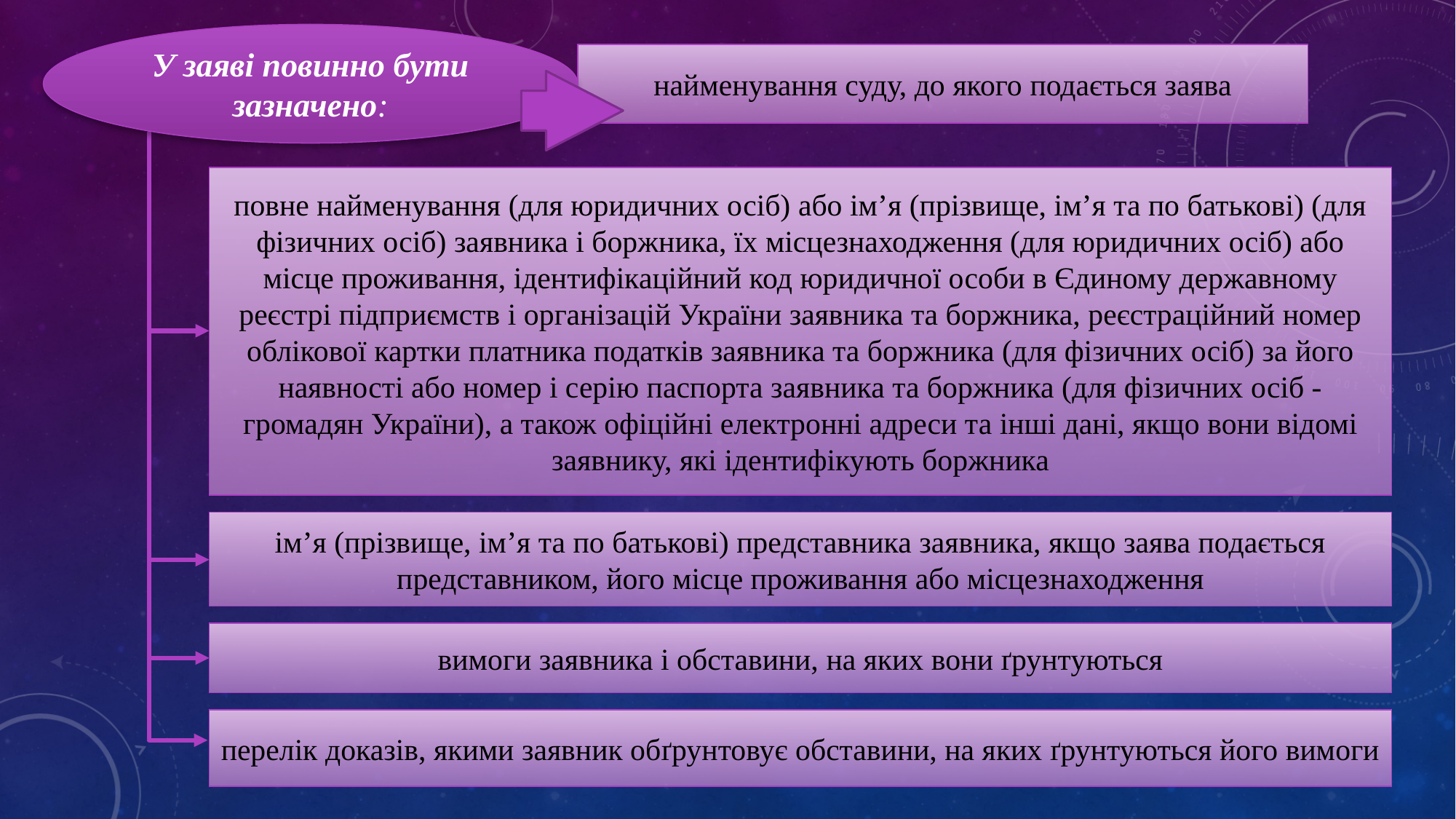

У заяві повинно бути зазначено:
найменування суду, до якого подається заява

повне найменування (для юридичних осіб) або ім’я (прізвище, ім’я та по батькові) (для фізичних осіб) заявника і боржника, їх місцезнаходження (для юридичних осіб) або місце проживання, ідентифікаційний код юридичної особи в Єдиному державному реєстрі підприємств і організацій України заявника та боржника, реєстраційний номер облікової картки платника податків заявника та боржника (для фізичних осіб) за його наявності або номер і серію паспорта заявника та боржника (для фізичних осіб - громадян України), а також офіційні електронні адреси та інші дані, якщо вони відомі заявнику, які ідентифікують боржника
ім’я (прізвище, ім’я та по батькові) представника заявника, якщо заява подається представником, його місце проживання або місцезнаходження
вимоги заявника і обставини, на яких вони ґрунтуються
перелік доказів, якими заявник обґрунтовує обставини, на яких ґрунтуються його вимоги